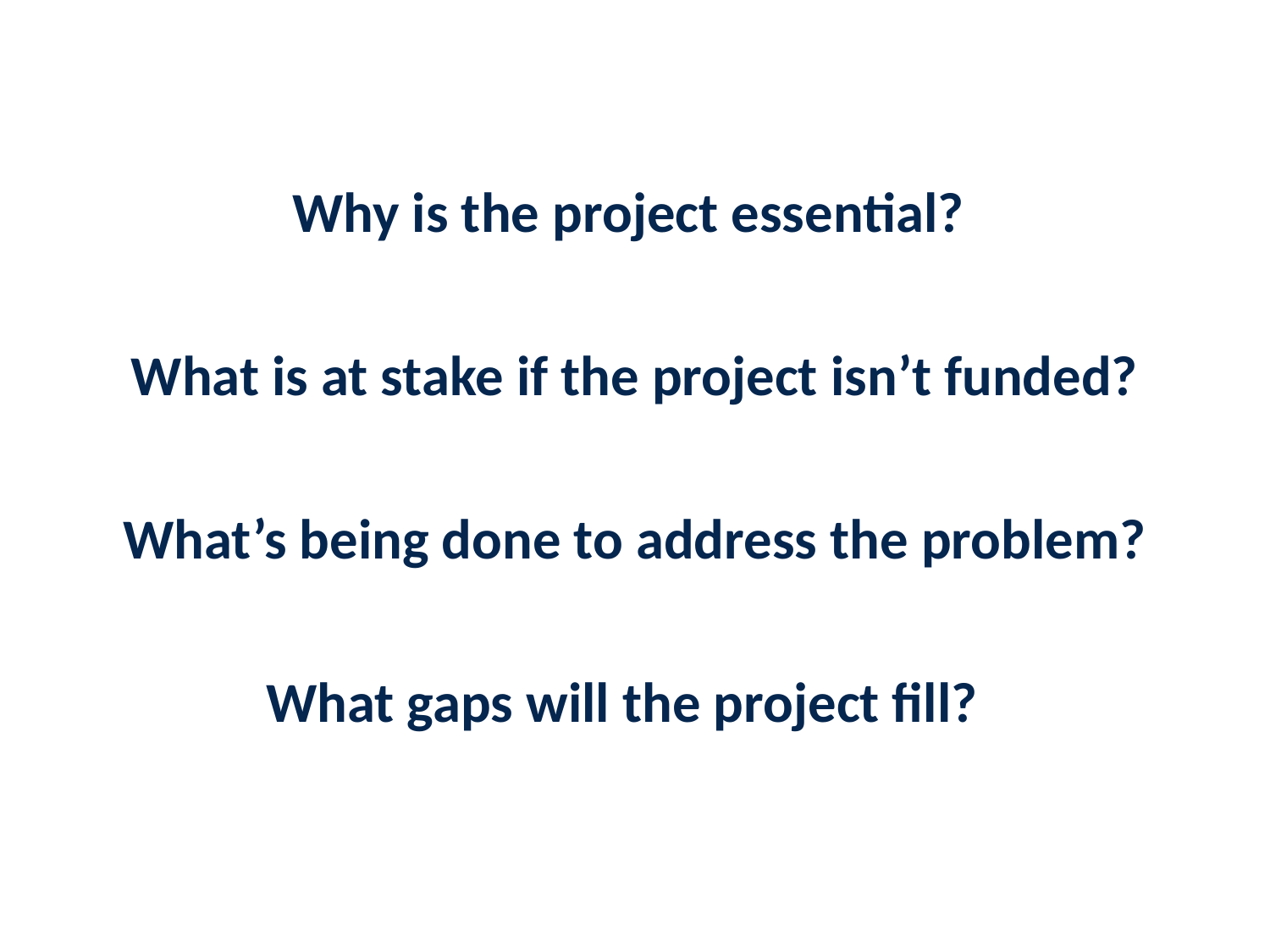

#
Why is the project essential?

What is at stake if the project isn’t funded?

What’s being done to address the problem?

What gaps will the project fill?